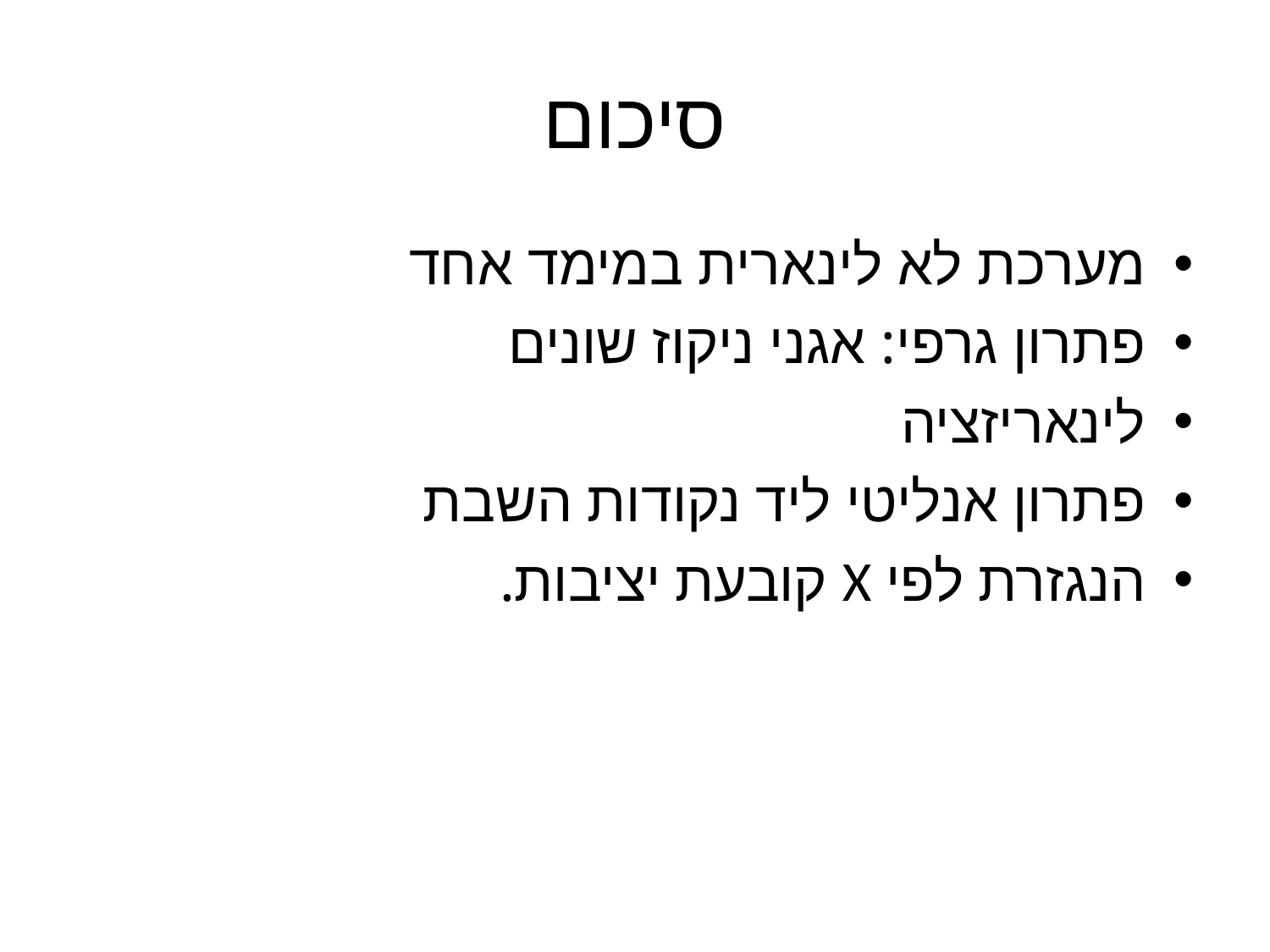

# סיכום
מערכת לא לינארית במימד אחד
פתרון גרפי: אגני ניקוז שונים
לינאריזציה
פתרון אנליטי ליד נקודות השבת
הנגזרת לפי X קובעת יציבות.